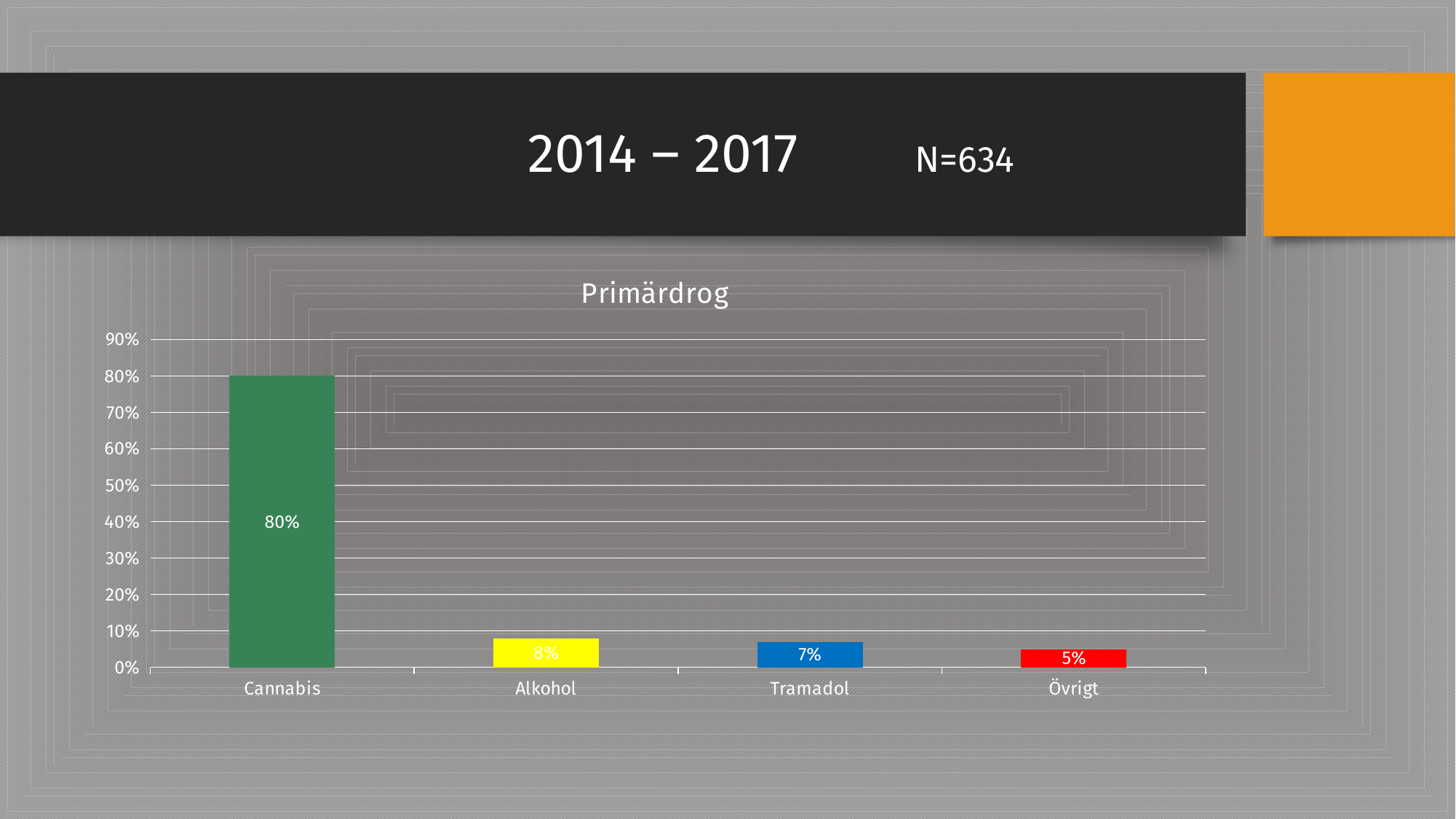

# 2014 – 2017        N=634

### Chart: Primärdrog

| Category | Serie 1 | Serie 2 | Serie 3 |
|---|---|---|---|
| Cannabis | 0.8 | None | None |
| Alkohol | 0.08 | None | None |
| Tramadol | 0.07 | None | None |
| Övrigt | 0.05 | None | None |